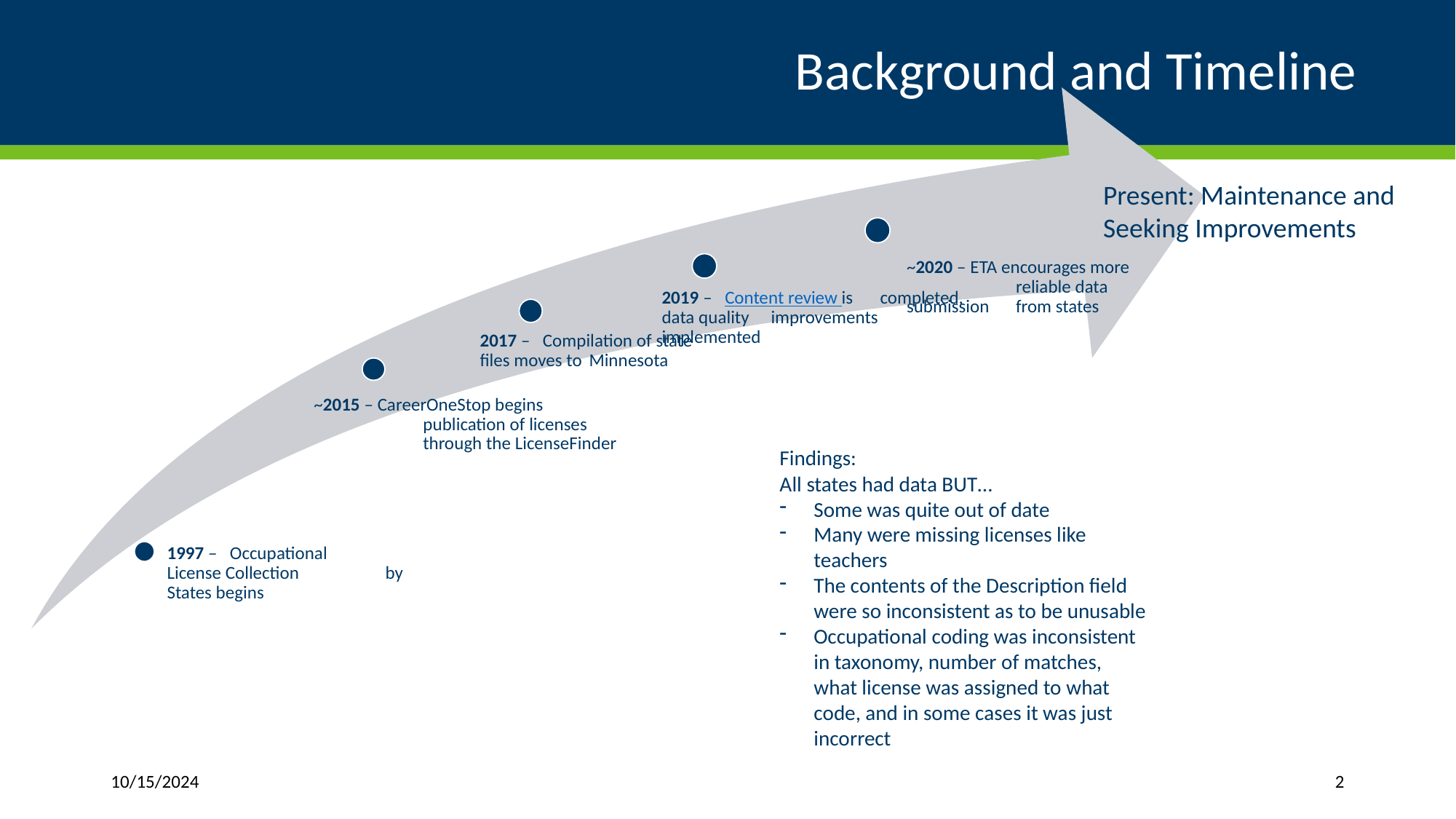

# Background and Timeline
1997 –   Occupational 	License Collection 	by States begins
~2015 – CareerOneStop begins 	publication of licenses 	through the LicenseFinder
2017 –   Compilation of state 	files moves to 	Minnesota
2019 –   Content review is 	completed, data quality 	improvements implemented
~2020 – ETA encourages more 	reliable data submission 	from states
Present: Maintenance and Seeking Improvements
Findings:
All states had data BUT…
Some was quite out of date
Many were missing licenses like teachers
The contents of the Description field were so inconsistent as to be unusable
Occupational coding was inconsistent in taxonomy, number of matches, what license was assigned to what code, and in some cases it was just incorrect
10/15/2024
2